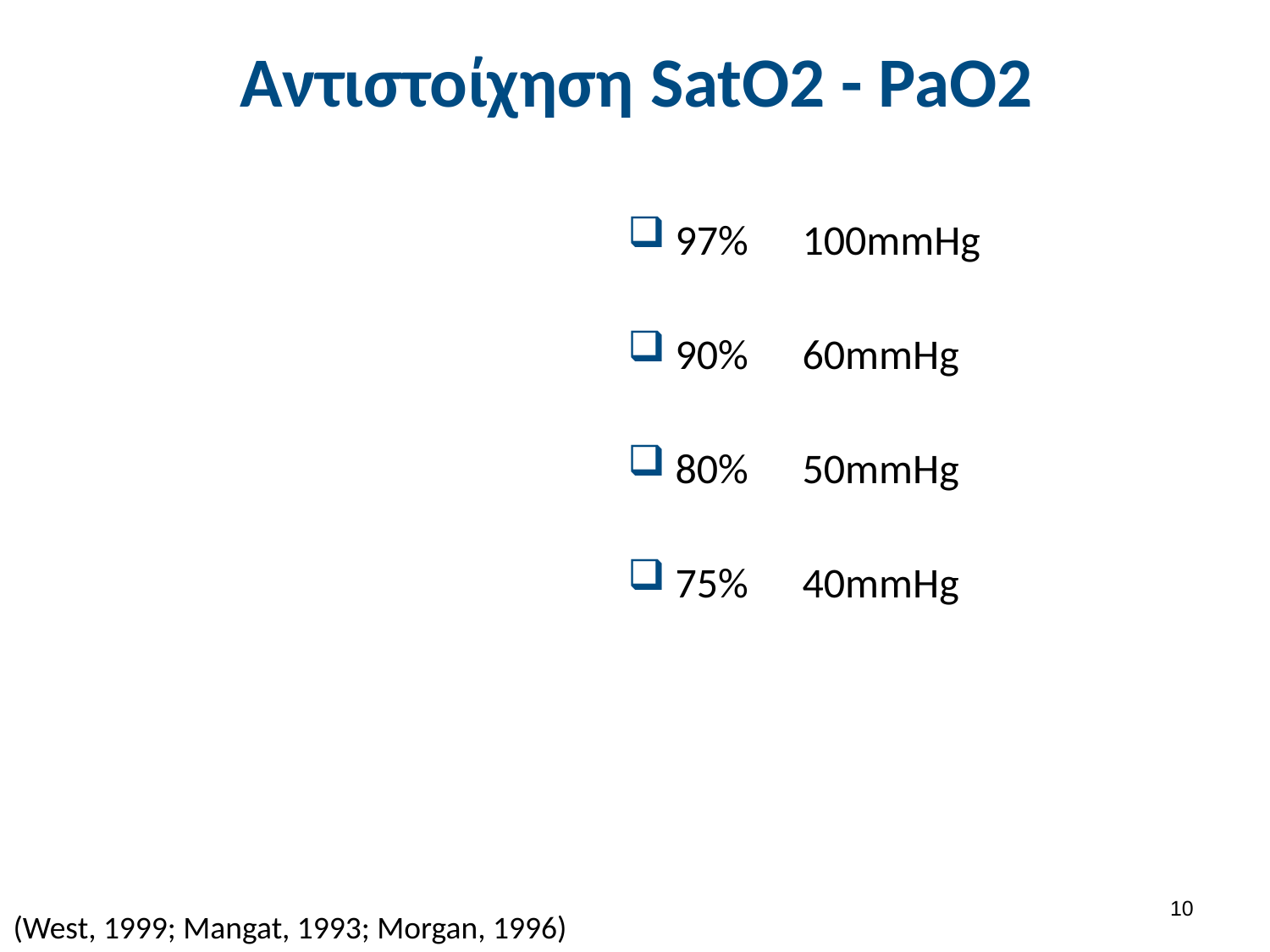

# Αντιστοίχηση SatO2 - PaO2
97% 	100mmHg
90% 	60mmHg
80% 	50mmHg
75% 	40mmHg

10
(West, 1999; Mangat, 1993; Morgan, 1996)